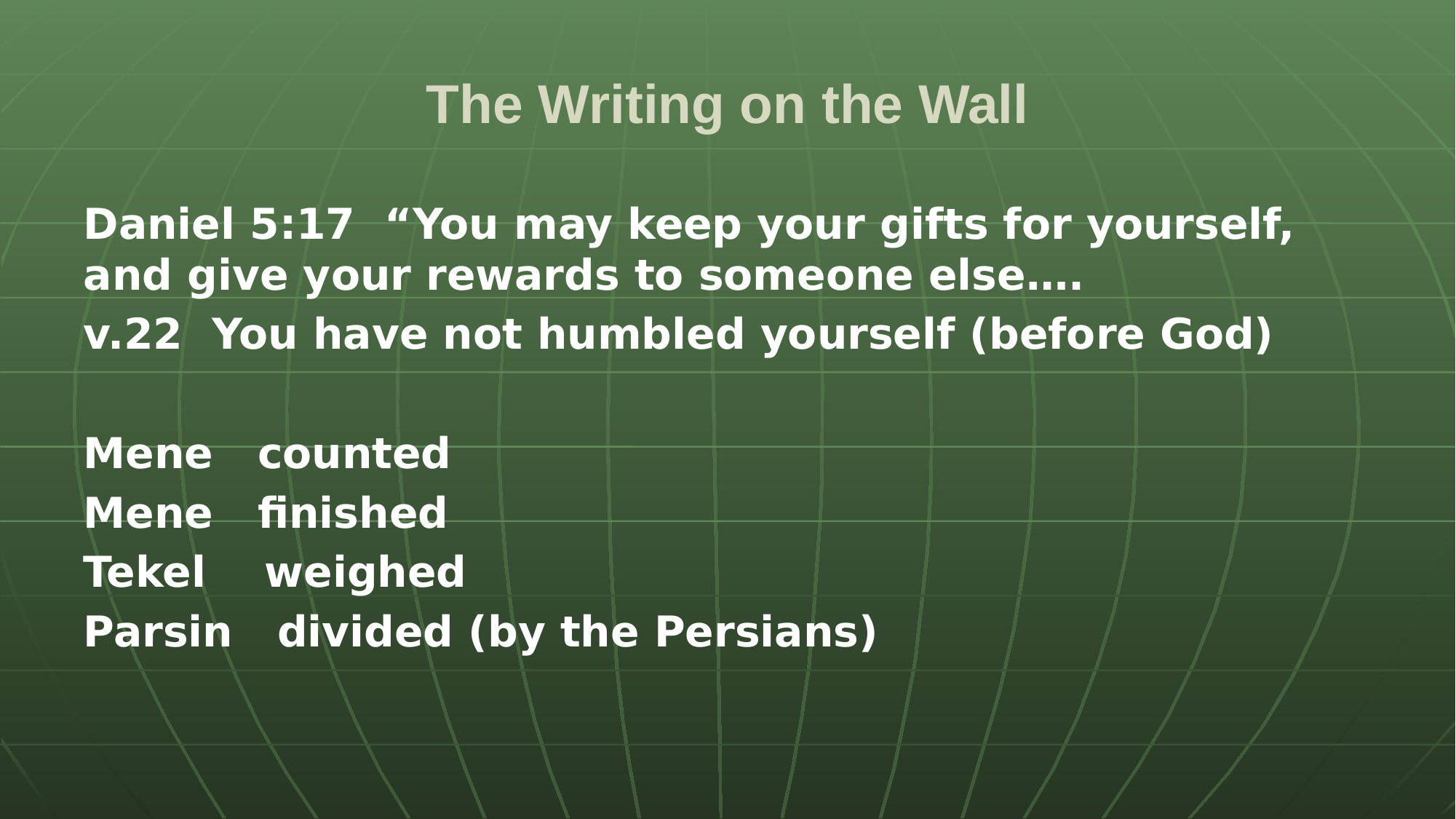

# The Writing on the Wall
Daniel 5:17  “You may keep your gifts for yourself, and give your rewards to someone else….
v.22  You have not humbled yourself (before God)

Mene   counted
Mene   finished
Tekel    weighed
Parsin   divided (by the Persians)